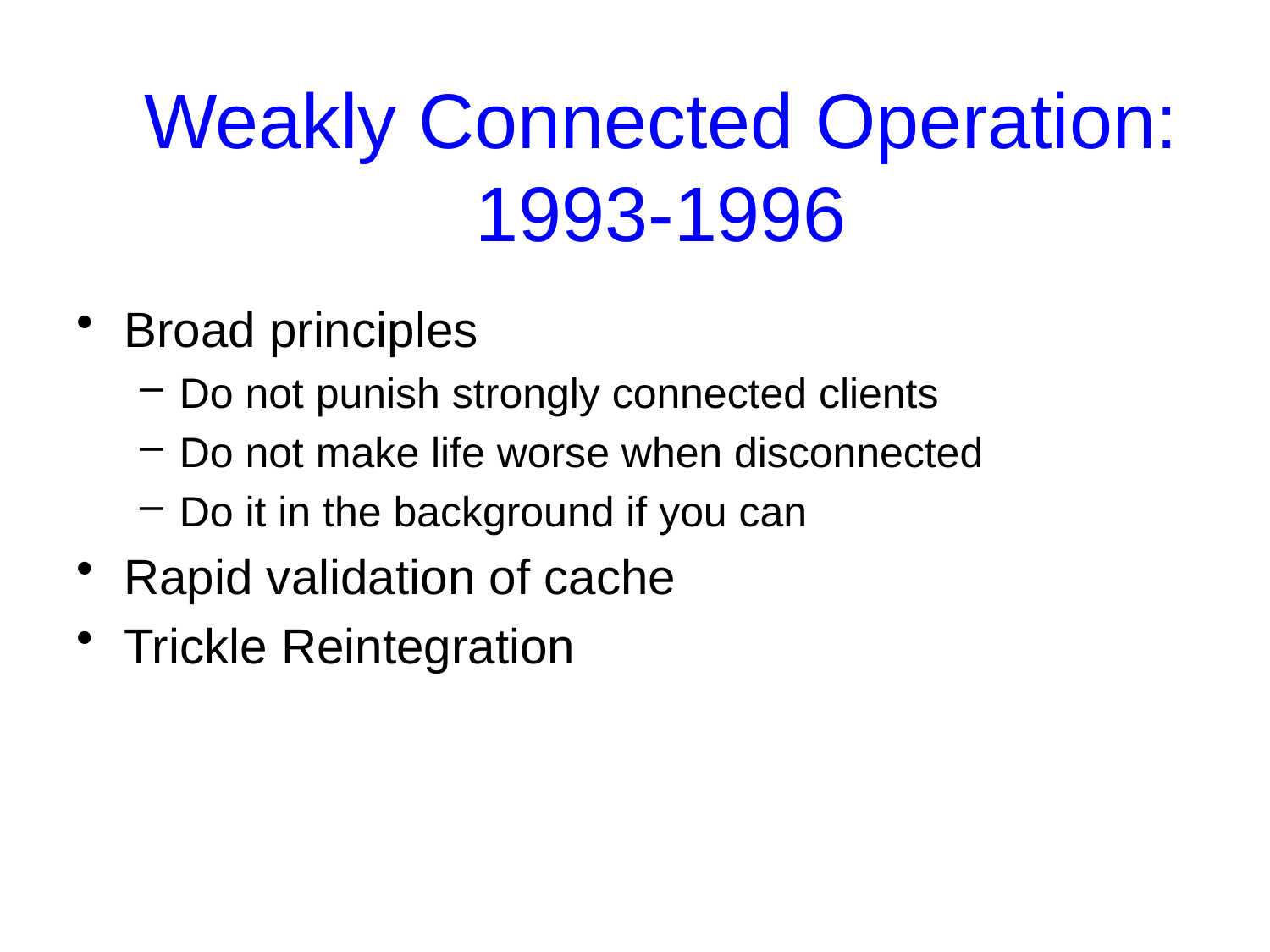

# Weakly Connected Operation: 1993-1996
Broad principles
Do not punish strongly connected clients
Do not make life worse when disconnected
Do it in the background if you can
Rapid validation of cache
Trickle Reintegration